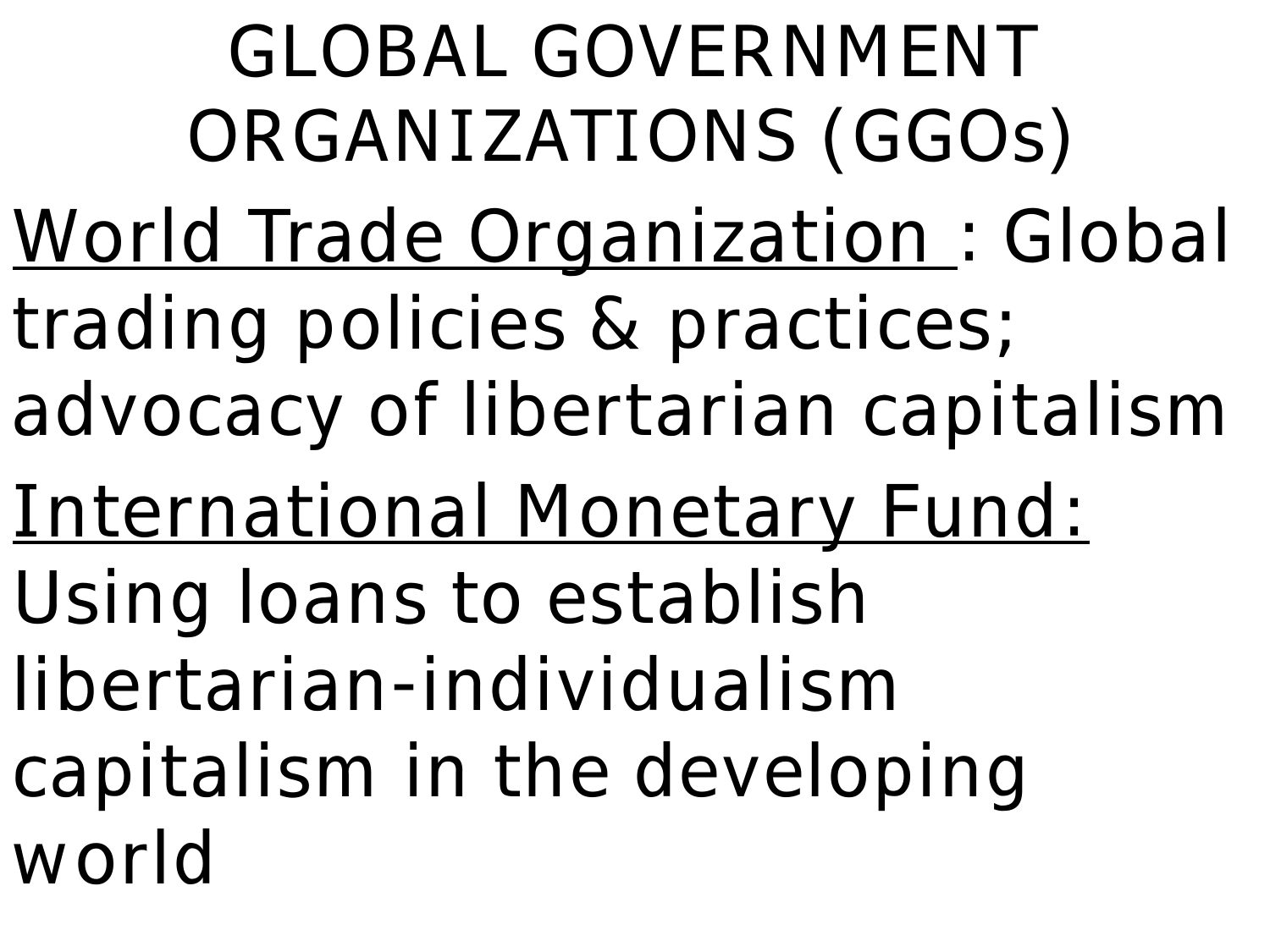

GLOBAL GOVERNMENT ORGANIZATIONS (GGOs)
World Trade Organization : Global trading policies & practices; advocacy of libertarian capitalism
International Monetary Fund: Using loans to establish libertarian-individualism capitalism in the developing world